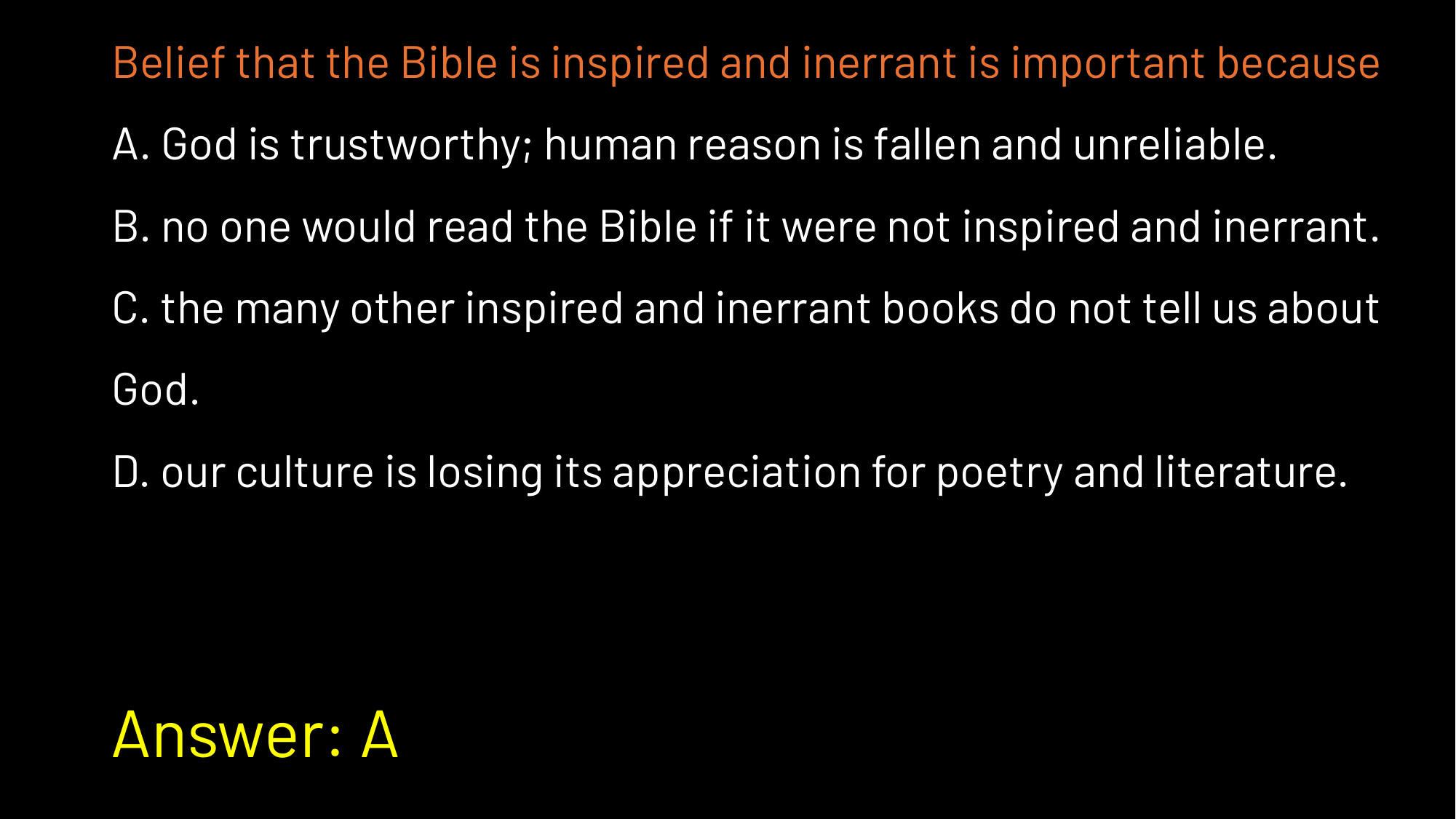

Belief that the Bible is inspired and inerrant is important because
A. God is trustworthy; human reason is fallen and unreliable.
B. no one would read the Bible if it were not inspired and inerrant.
C. the many other inspired and inerrant books do not tell us about God.
D. our culture is losing its appreciation for poetry and literature.
# Answer: A